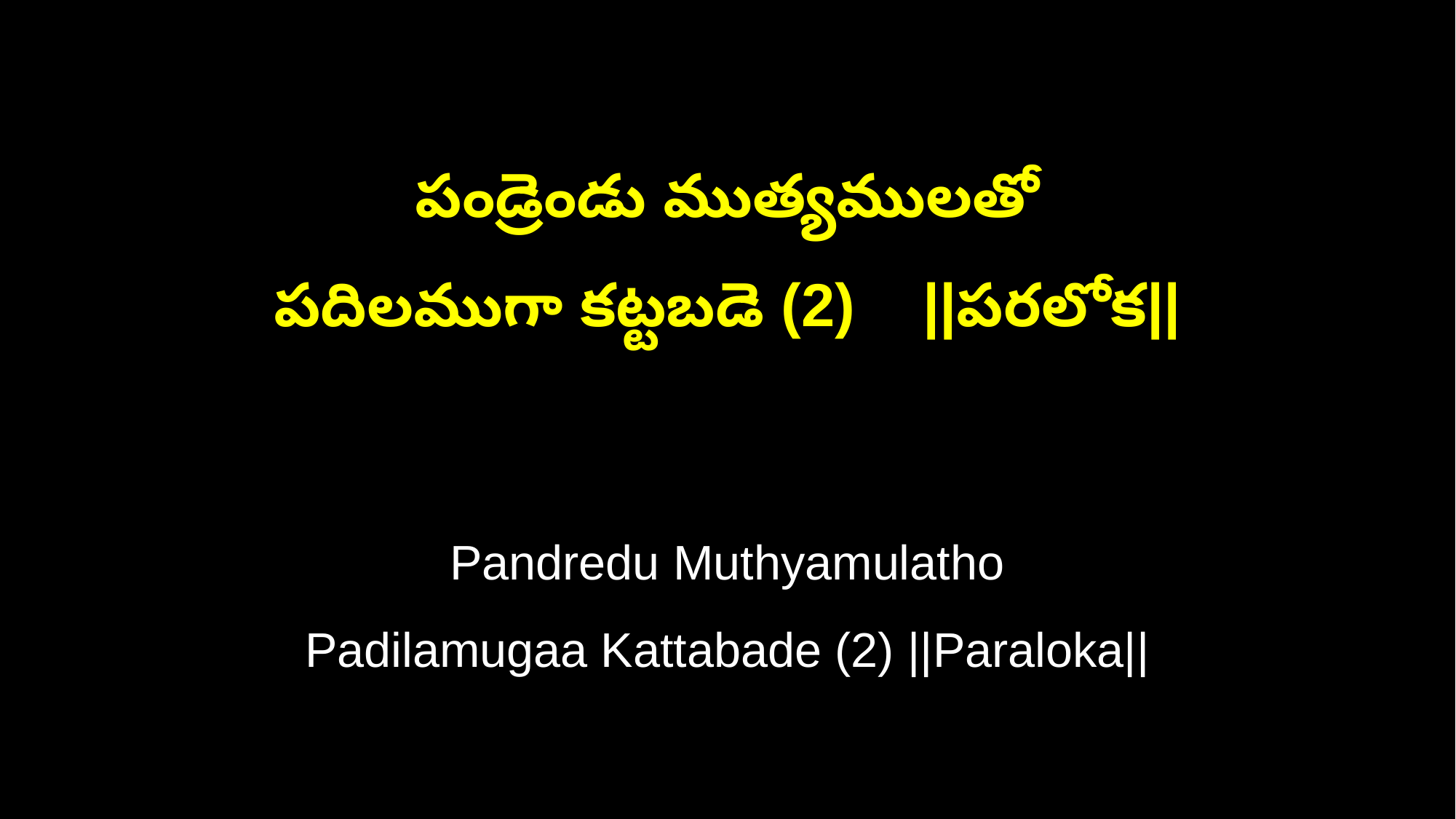

పండ్రెండు ముత్యములతో
పదిలముగా కట్టబడె (2)    ||పరలోక||
Pandredu Muthyamulatho
Padilamugaa Kattabade (2) ||Paraloka||